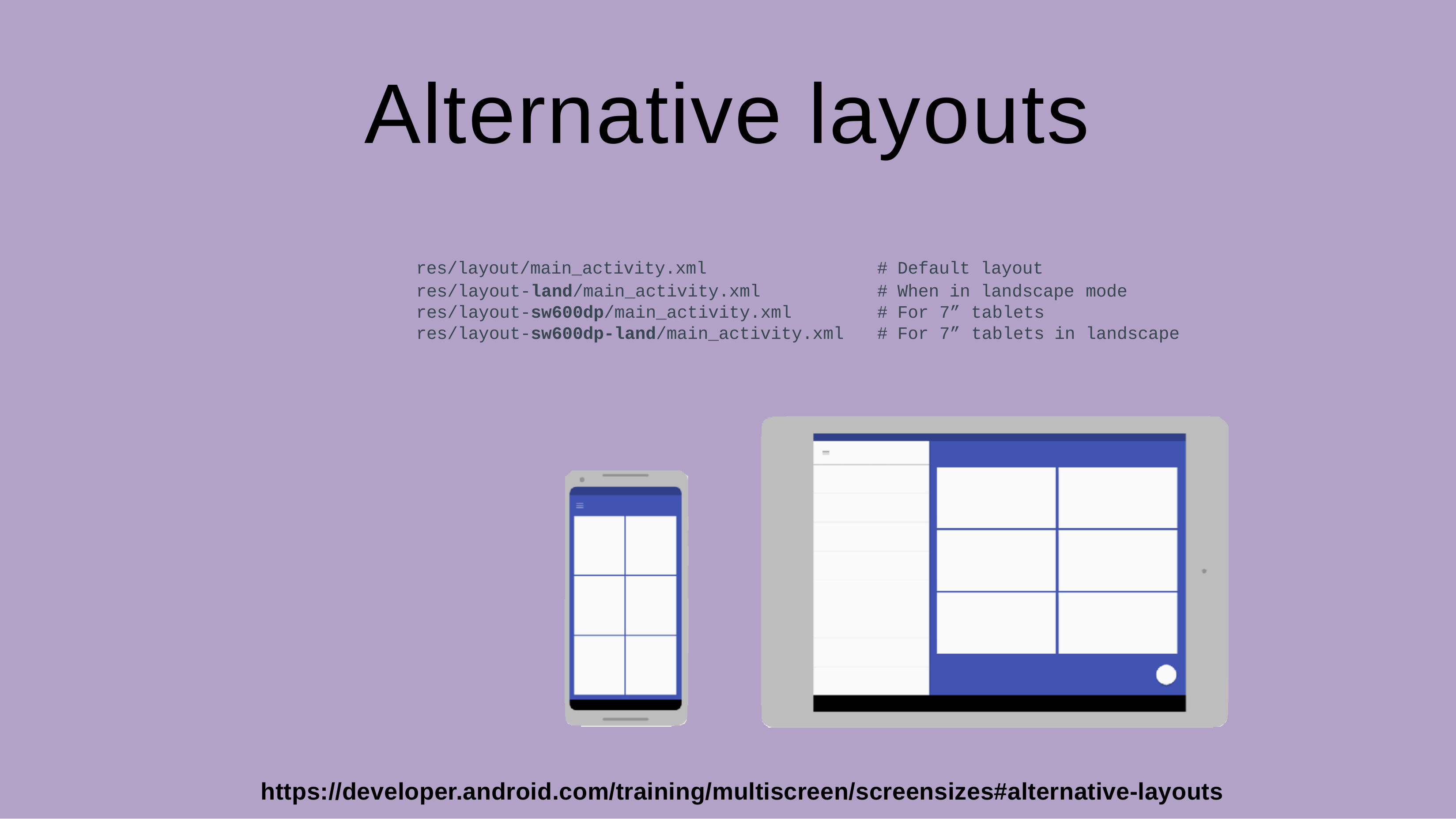

# Alternative layouts
| res/layout/main\_activity.xml | # | Default layout |  |  |  |  |
| --- | --- | --- | --- | --- | --- | --- |
| res/layout-land/main\_activity.xml | # | When in landscape |  |  |  | mode |
| res/layout-sw600dp/main\_activity.xml | # | For | 7” | tablets |  |  |
| res/layout-sw600dp-land/main\_activity.xml | # | For | 7” | tablets | in | landscape |

https://developer.android.com/training/multiscreen/screensizes#alternative-layouts